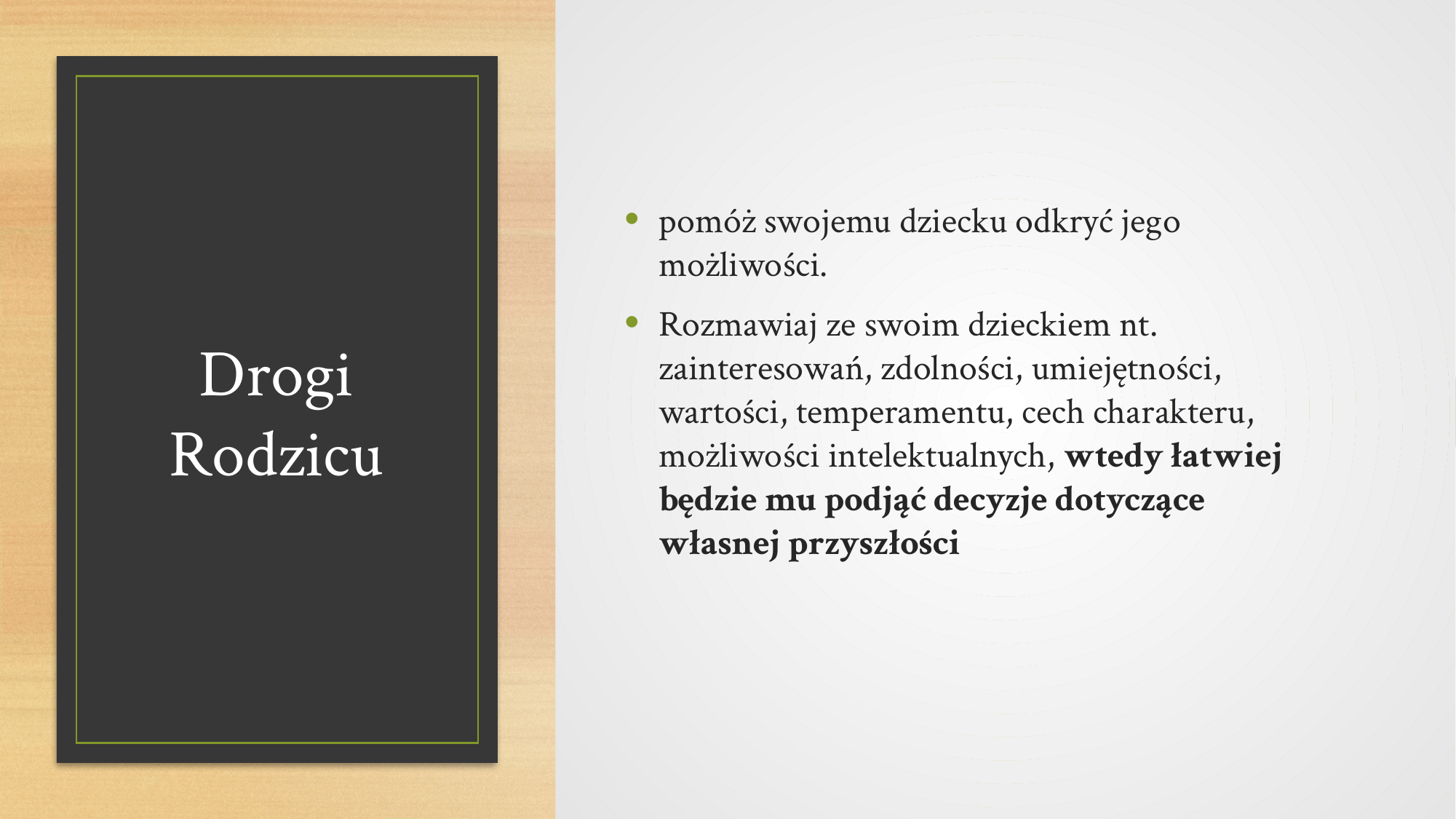

pomóż swojemu dziecku odkryć jego możliwości.
Rozmawiaj ze swoim dzieckiem nt. zainteresowań, zdolności, umiejętności, wartości, temperamentu, cech charakteru, możliwości intelektualnych, wtedy łatwiej będzie mu podjąć decyzje dotyczące własnej przyszłości

# Drogi Rodzicu